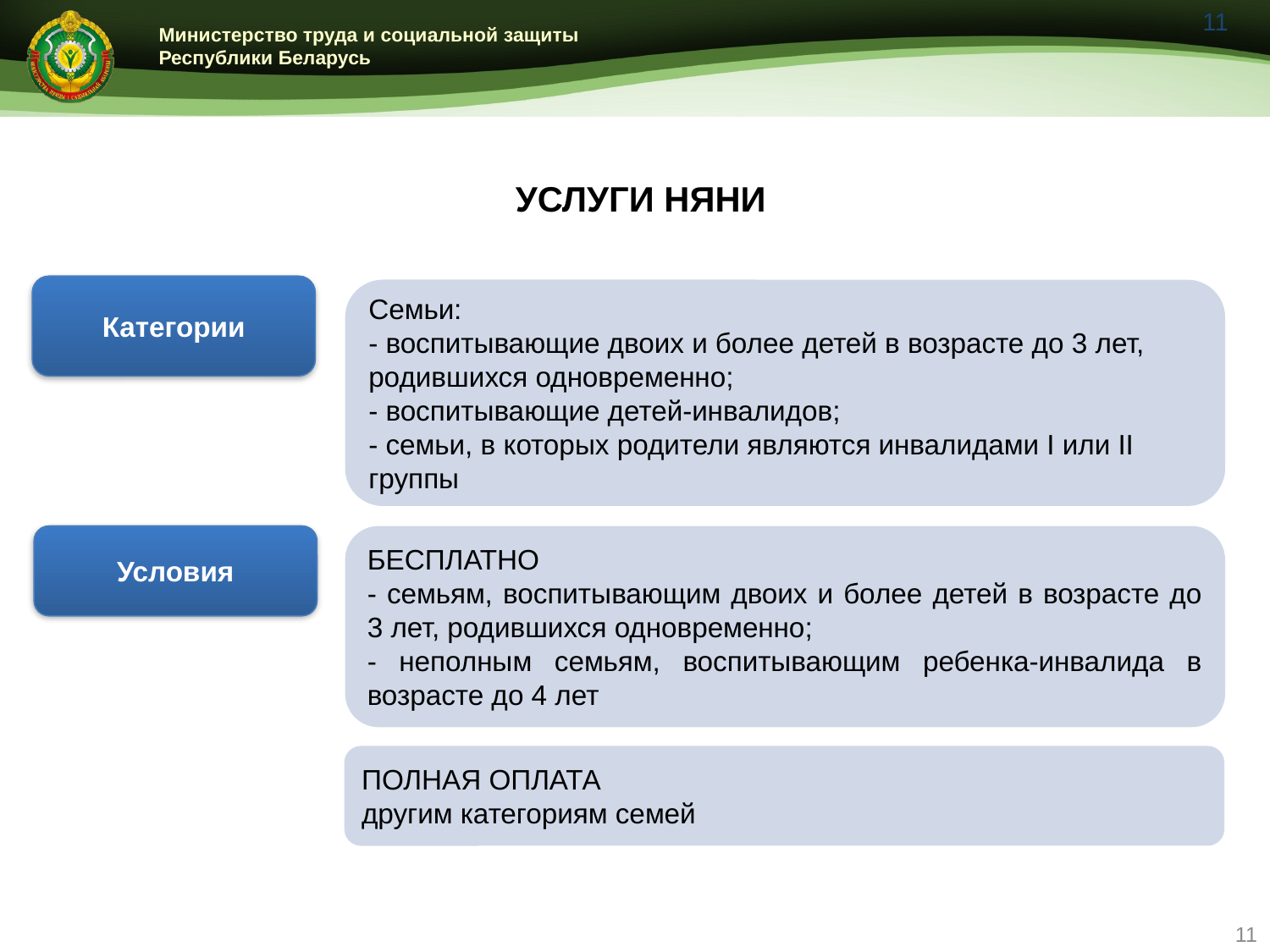

11
УСЛУГИ НЯНИ
Категории
Семьи:
- воспитывающие двоих и более детей в возрасте до 3 лет, родившихся одновременно;
- воспитывающие детей-инвалидов;
- семьи, в которых родители являются инвалидами I или II группы
БЕСПЛАТНО
- семьям, воспитывающим двоих и более детей в возрасте до 3 лет, родившихся одновременно;
- неполным семьям, воспитывающим ребенка-инвалида в возрасте до 4 лет
Условия
ПОЛНАЯ ОПЛАТА
другим категориям семей
11